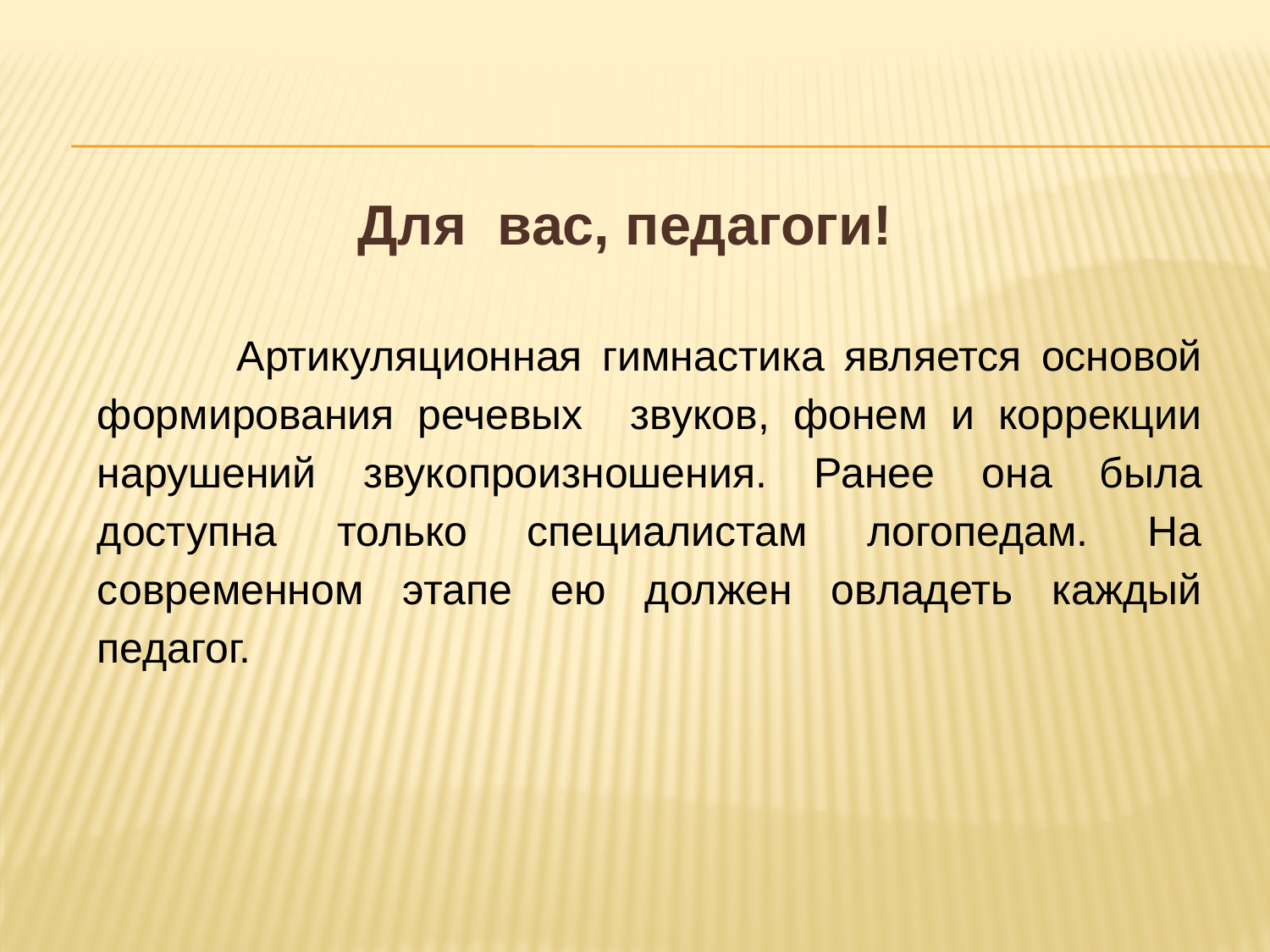

#

Для  вас, педагоги!
       Артикуляционная гимнастика является основой формирования речевых  звуков, фонем и коррекции нарушений звукопроизношения. Ранее она была доступна только специалистам логопедам. На современном этапе ею должен овладеть каждый педагог.